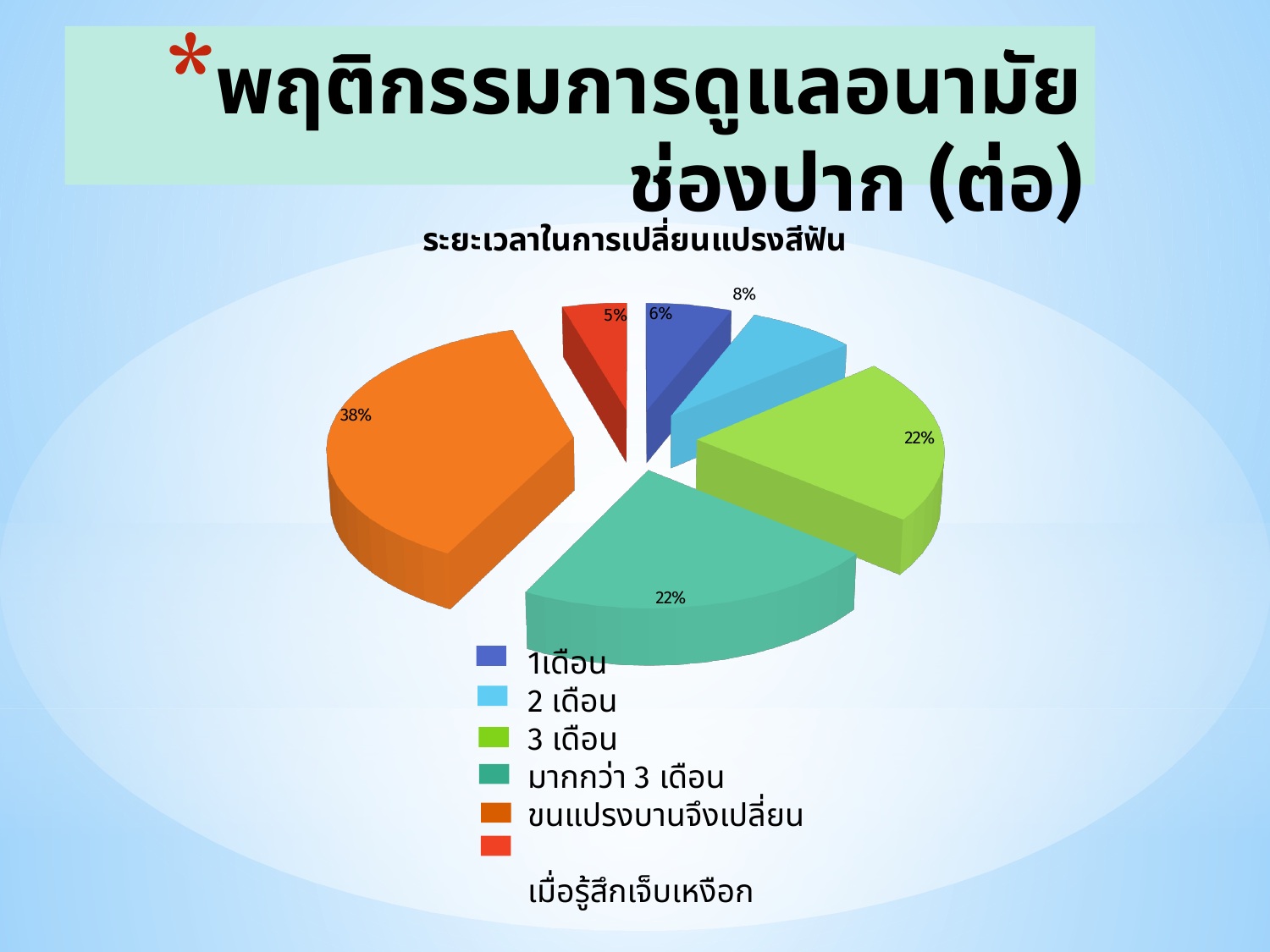

# พฤติกรรมการดูแลอนามัยช่องปาก (ต่อ)

[unsupported chart]

1เดือน
2 เดือน
3 เดือน
มากกว่า 3 เดือน
ขนแปรงบานจึงเปลี่ยน
เมื่อรู้สึกเจ็บเหงือก